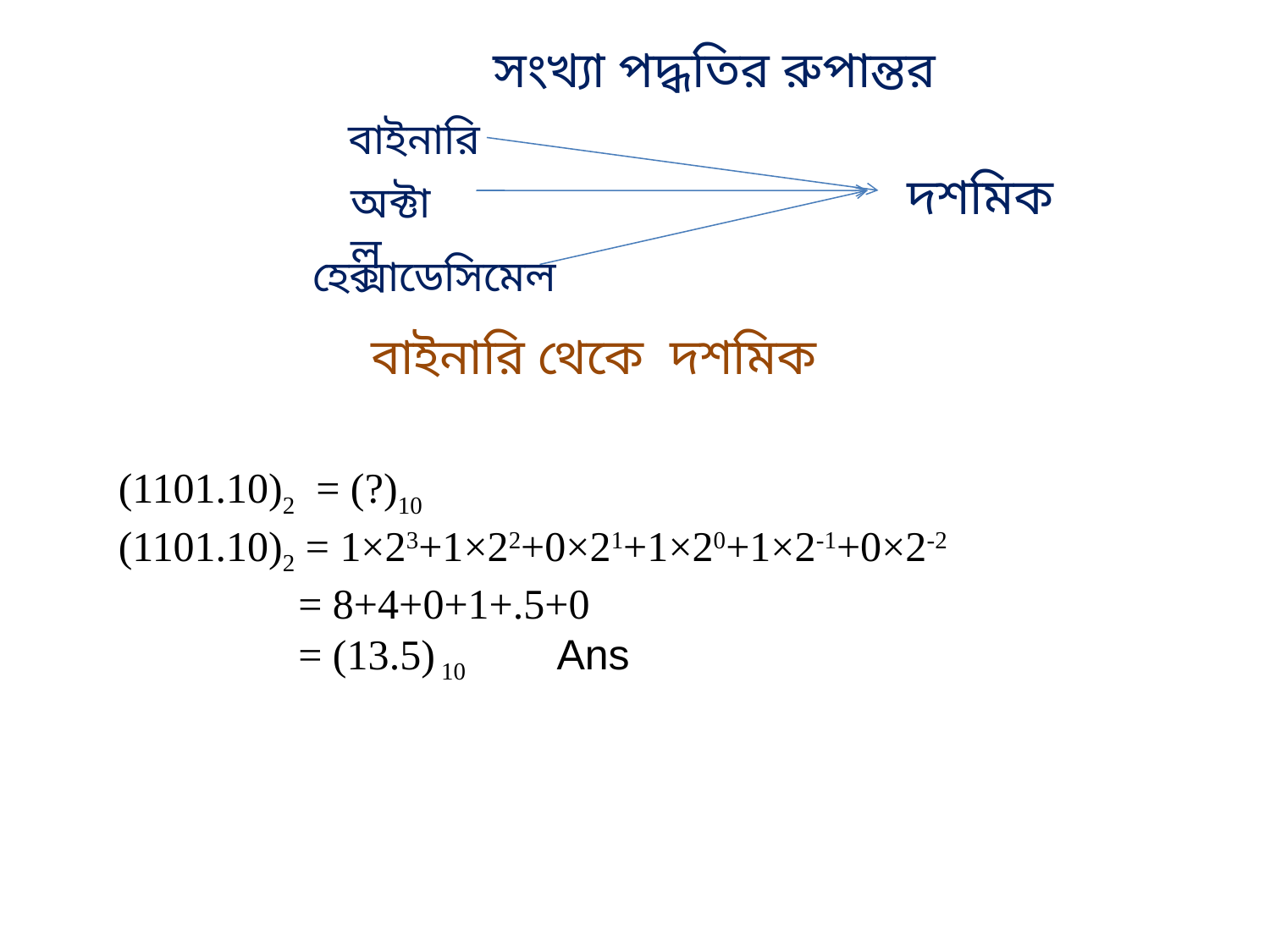

সংখ্যা পদ্ধতির রুপান্তর

বাইনারি
দশমিক
অক্টাল
 হেক্সাডেসিমেল
 বাইনারি থেকে  দশমিক
(1101.10)2  = (?)10
(1101.10)2 = 1×23+1×22+0×21+1×20+1×2-1+0×2-2
                 = 8+4+0+1+.5+0
                 = (13.5) 10        Ans